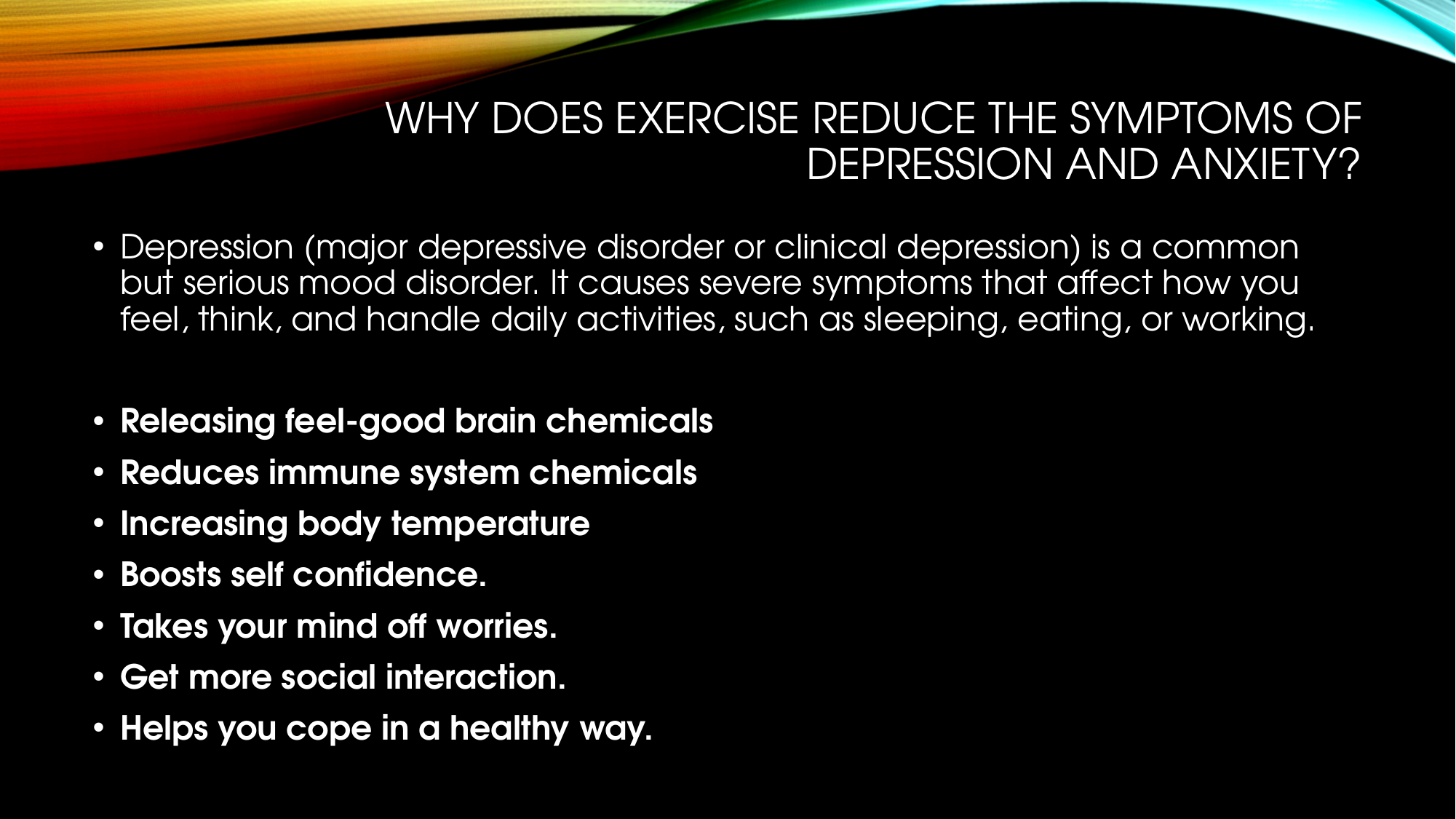

# Why does exercise reduce the symptoms of depression and anxiety?
Depression (major depressive disorder or clinical depression) is a common but serious mood disorder. It causes severe symptoms that affect how you feel, think, and handle daily activities, such as sleeping, eating, or working.

Releasing feel-good brain chemicals
Reduces immune system chemicals
Increasing body temperature
Boosts self confidence.
Takes your mind off worries.
Get more social interaction.
Helps you cope in a healthy way.